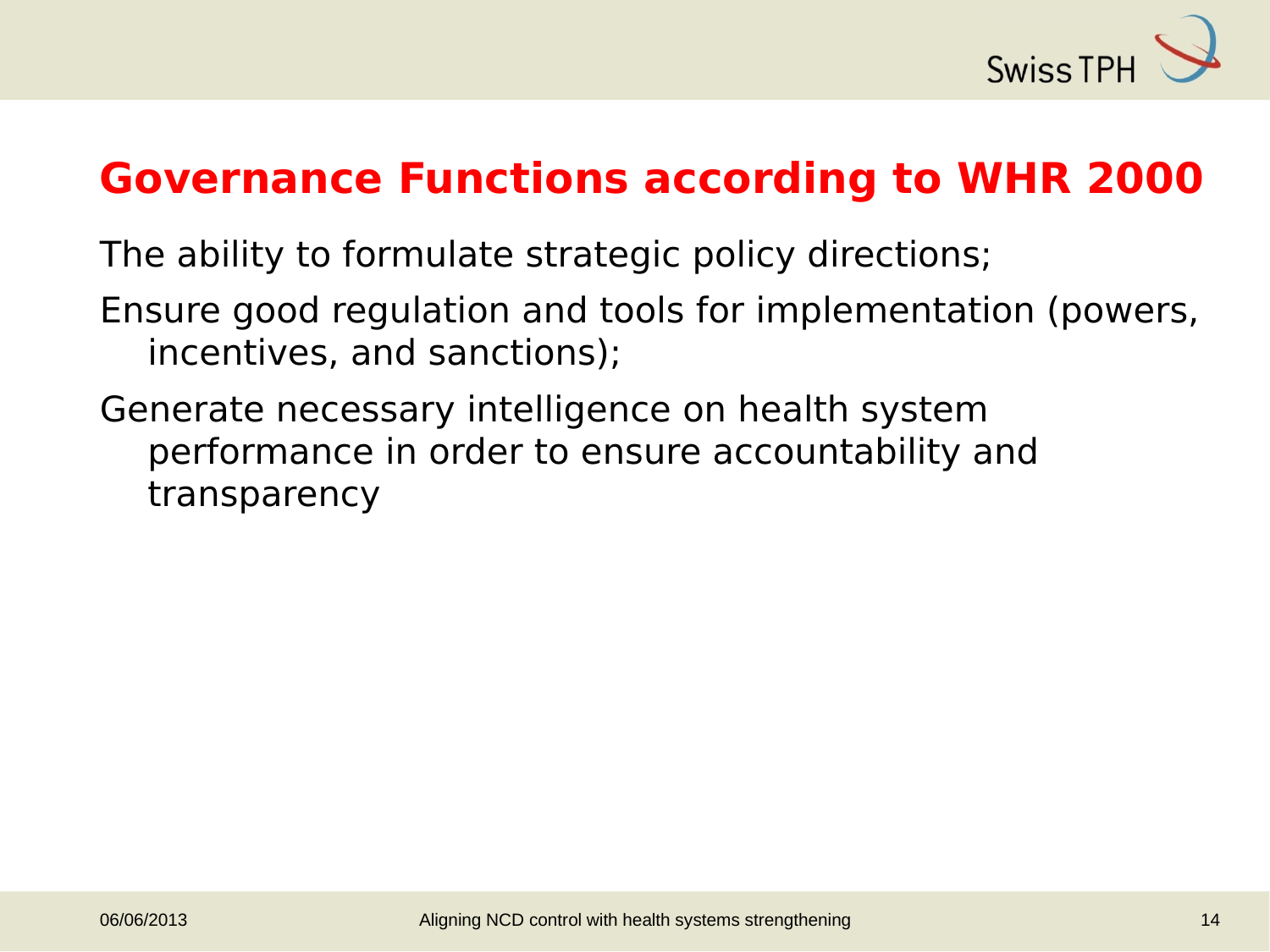

# Governance Functions according to WHR 2000
The ability to formulate strategic policy directions;
Ensure good regulation and tools for implementation (powers, incentives, and sanctions);
Generate necessary intelligence on health system performance in order to ensure accountability and transparency
Aligning NCD control with health systems strengthening
14
06/06/2013